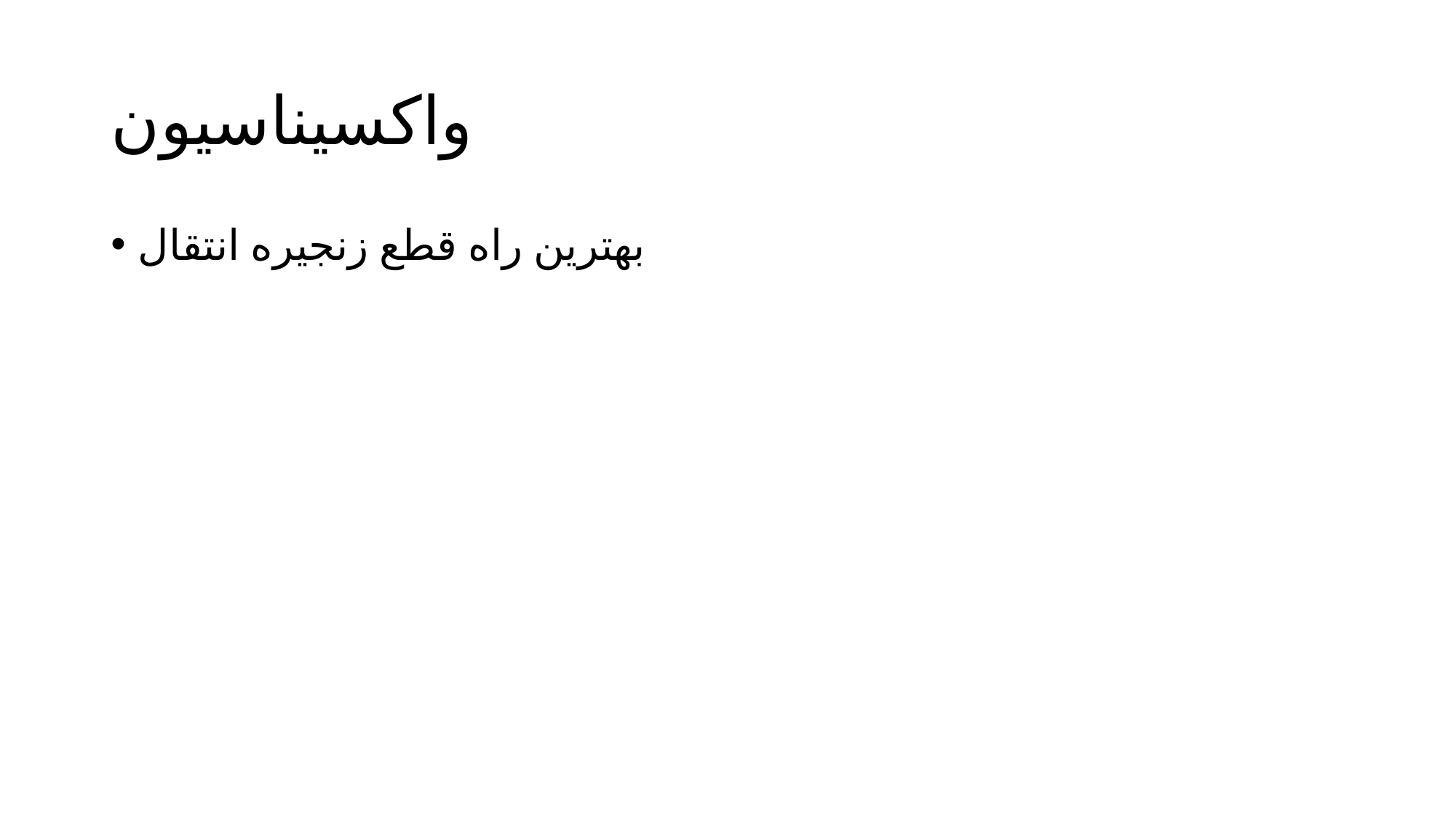

# واکسیناسیون
بهترین راه قطع زنجیره انتقال